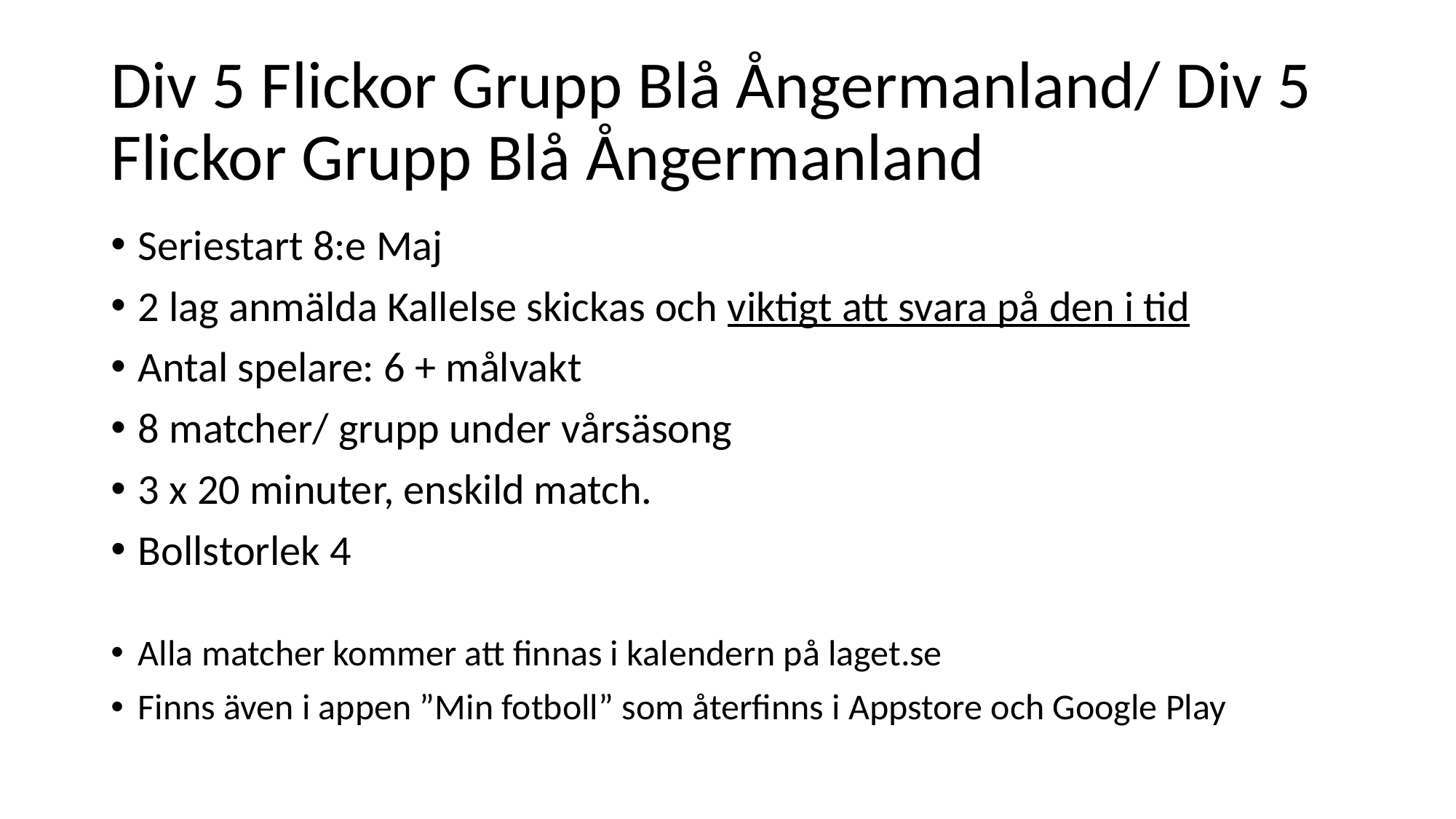

# Div 5 Flickor Grupp Blå Ångermanland/ Div 5 Flickor Grupp Blå Ångermanland
Seriestart 8:e Maj
2 lag anmälda Kallelse skickas och viktigt att svara på den i tid
Antal spelare: 6 + målvakt
8 matcher/ grupp under vårsäsong
3 x 20 minuter, enskild match.
Bollstorlek 4

Alla matcher kommer att finnas i kalendern på laget.se
Finns även i appen ”Min fotboll” som återfinns i Appstore och Google Play